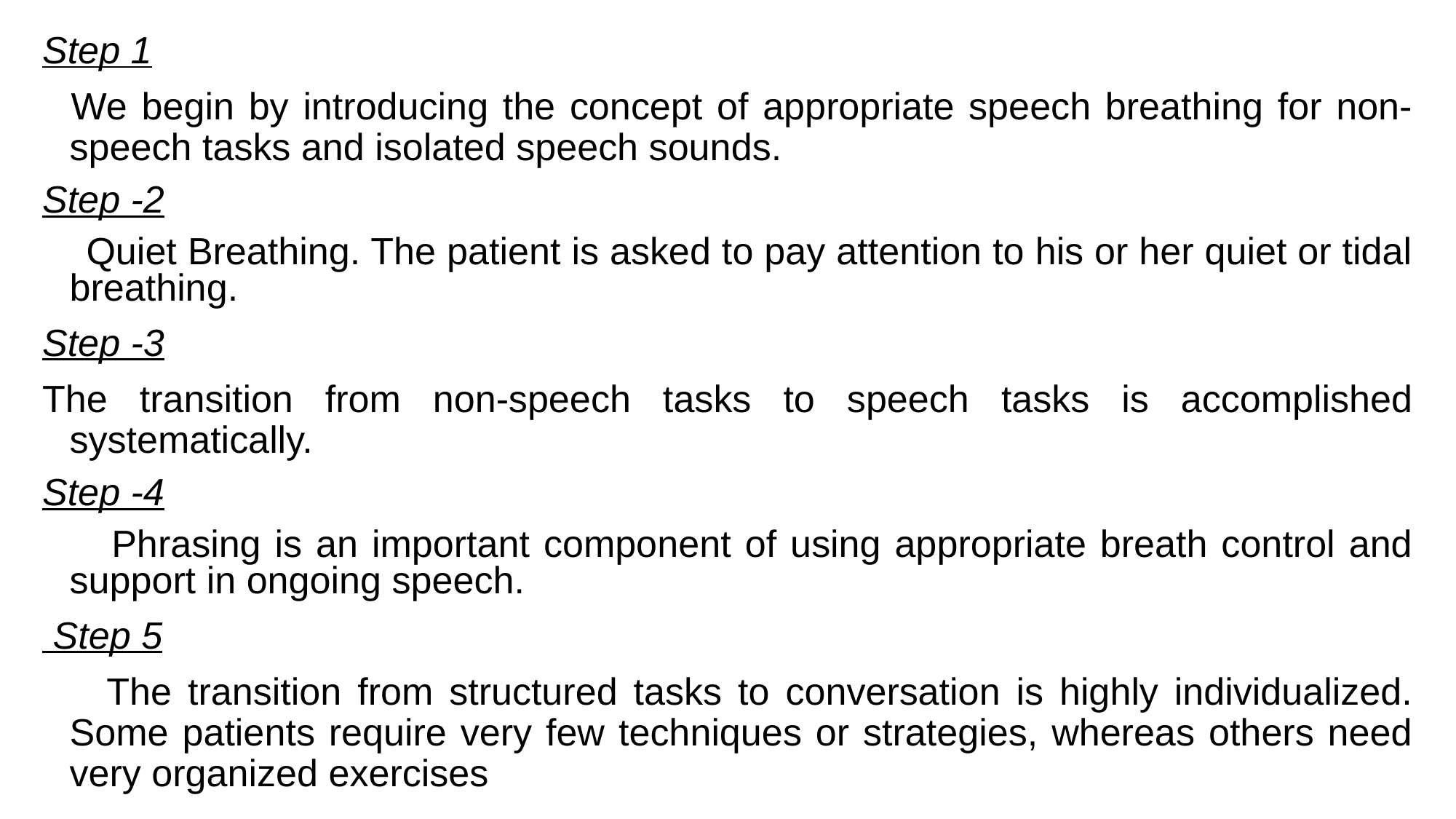

Step 1
  We begin by introducing the concept of appropriate speech breathing for non-speech tasks and isolated speech sounds.
Step -2
    Quiet Breathing. The patient is asked to pay attention to his or her quiet or tidal breathing.
Step -3
The transition from non-speech tasks to speech tasks is accomplished systematically.
Step -4
     Phrasing is an important component of using appropriate breath control and support in ongoing speech.
 Step 5
    The transition from structured tasks to conversation is highly individualized. Some patients require very few techniques or strategies, whereas others need very organized exercises